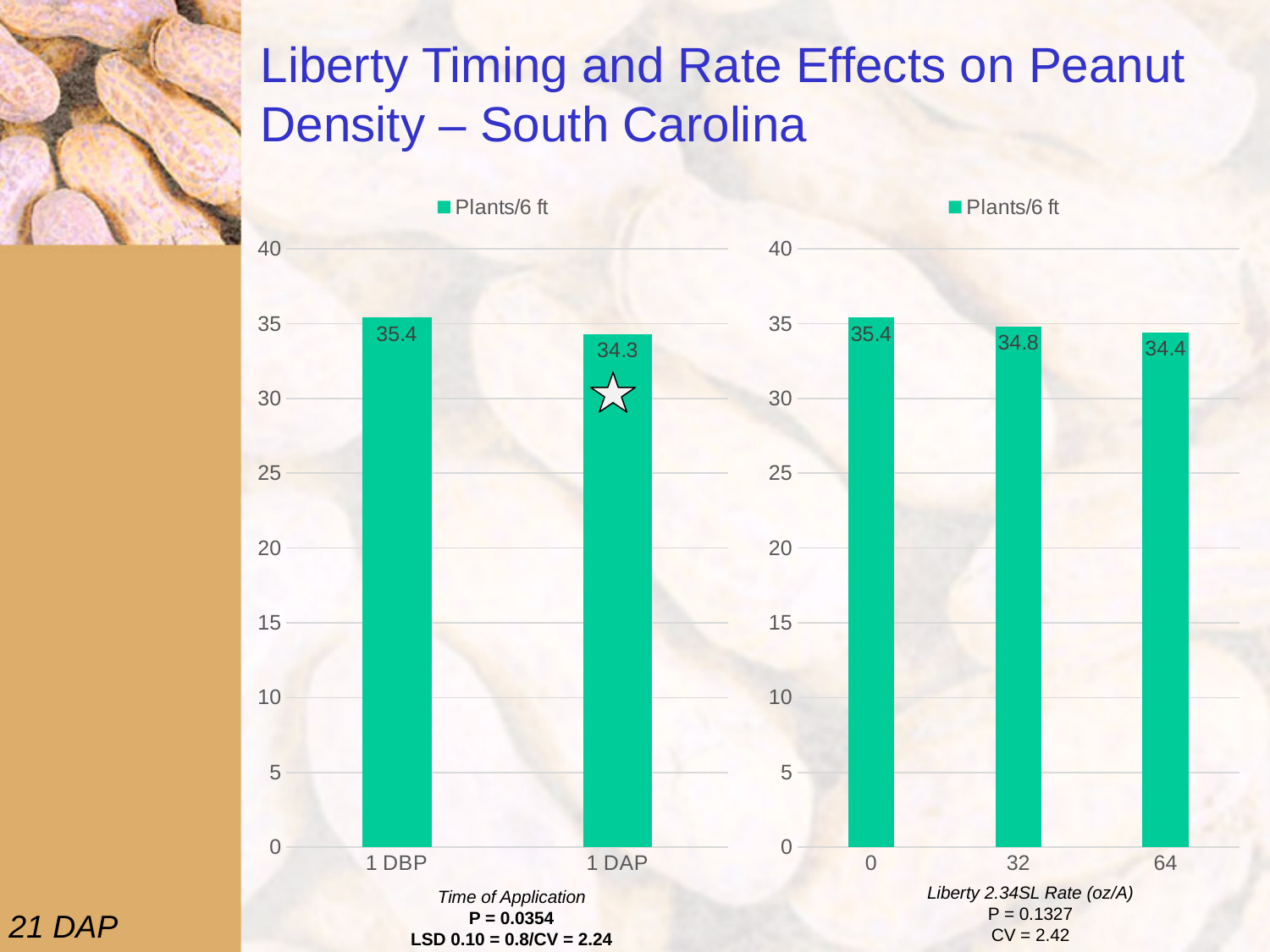

# Liberty Timing and Rate Effects on Peanut Density – South Carolina

### Chart

| Category | Plants/6 ft |
|---|---|
| 1 DBP | 35.4 |
| 1 DAP | 34.3 |

### Chart

| Category | Plants/6 ft |
|---|---|
| 0 | 35.4 |
| 32 | 34.8 |
| 64 | 34.4 |
Liberty 2.34SL Rate (oz/A)
P = 0.1327
CV = 2.42
Time of Application
P = 0.0354
LSD 0.10 = 0.8/CV = 2.24
21 DAP